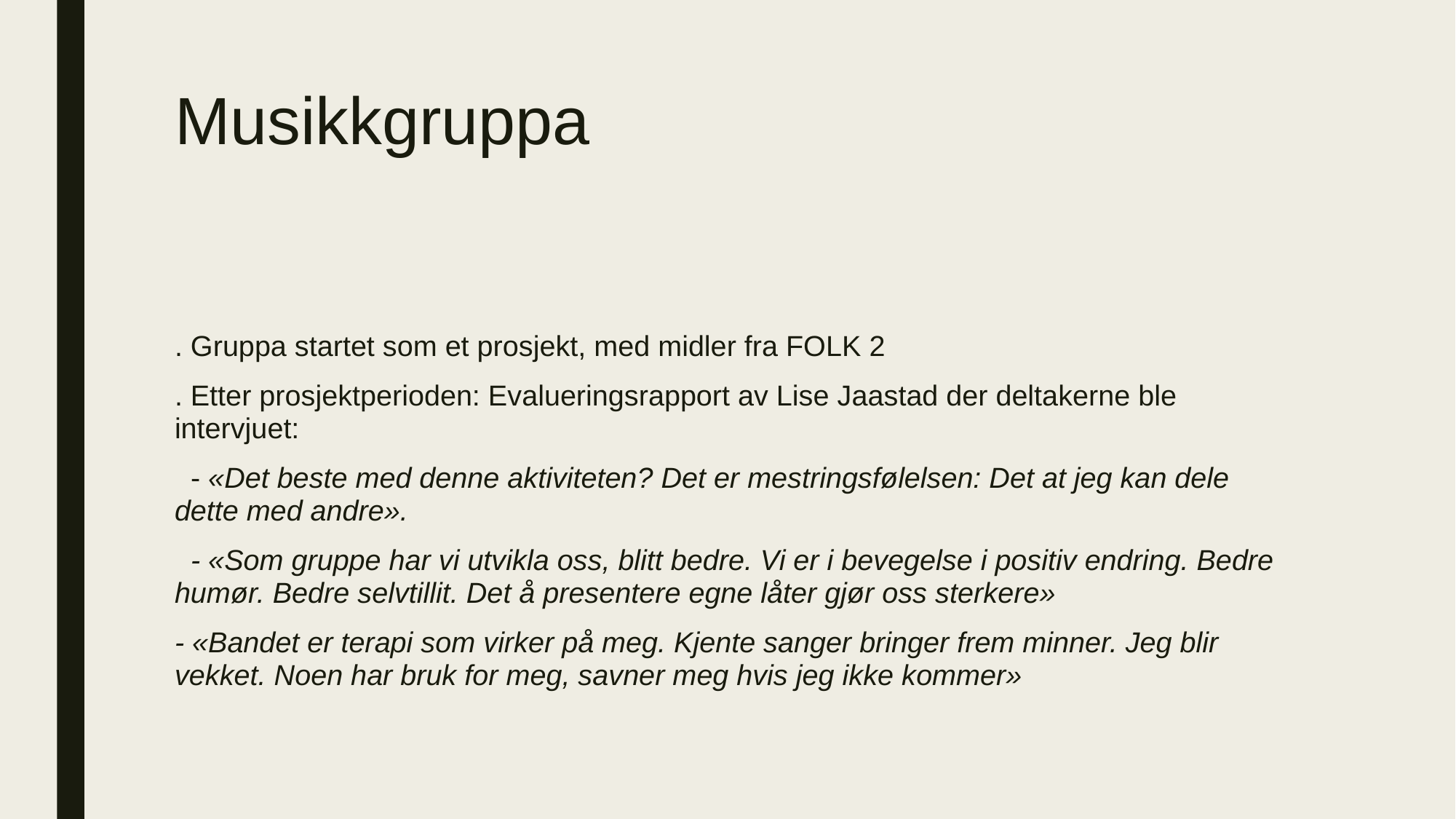

# Musikkgruppa

. Gruppa startet som et prosjekt, med midler fra FOLK 2
. Etter prosjektperioden: Evalueringsrapport av Lise Jaastad der deltakerne ble intervjuet:
  - «Det beste med denne aktiviteten? Det er mestringsfølelsen: Det at jeg kan dele dette med andre».
  - «Som gruppe har vi utvikla oss, blitt bedre. Vi er i bevegelse i positiv endring. Bedre humør. Bedre selvtillit. Det å presentere egne låter gjør oss sterkere»
- «Bandet er terapi som virker på meg. Kjente sanger bringer frem minner. Jeg blir vekket. Noen har bruk for meg, savner meg hvis jeg ikke kommer»